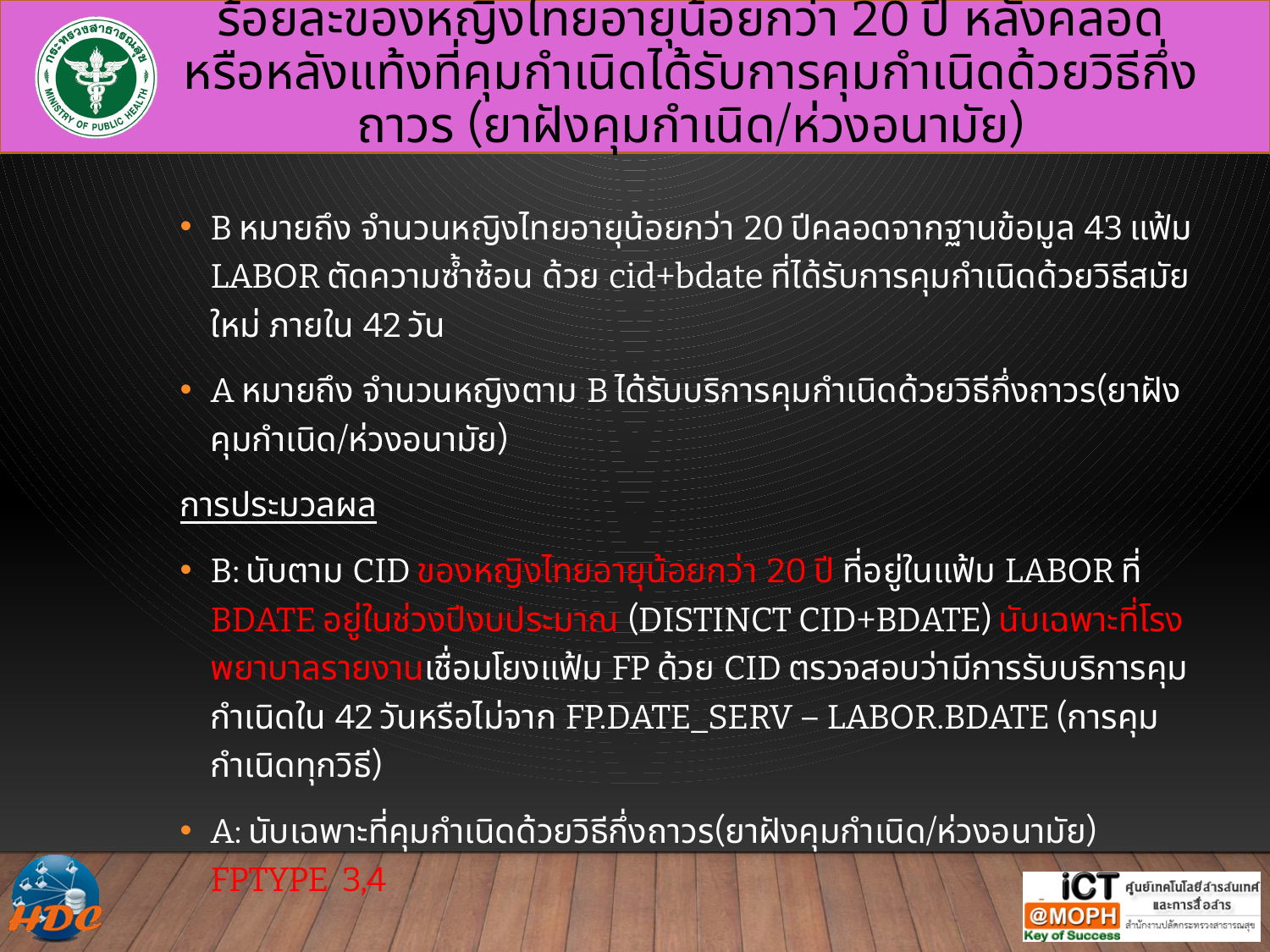

# ร้อยละของหญิงไทยอายุน้อยกว่า 20 ปี หลังคลอดหรือหลังแท้งที่คุมกำเนิดได้รับการคุมกำเนิดด้วยวิธีกึ่งถาวร (ยาฝังคุมกำเนิด/ห่วงอนามัย)
B หมายถึง จำนวนหญิงไทยอายุน้อยกว่า 20 ปีคลอดจากฐานข้อมูล 43 แฟ้ม LABOR ตัดความซ้ำซ้อน ด้วย cid+bdate ที่ได้รับการคุมกำเนิดด้วยวิธีสมัยใหม่ ภายใน 42 วัน
A หมายถึง จำนวนหญิงตาม B ได้รับบริการคุมกำเนิดด้วยวิธีกึ่งถาวร(ยาฝังคุมกำเนิด/ห่วงอนามัย)
การประมวลผล
B: นับตาม CID ของหญิงไทยอายุน้อยกว่า 20 ปี ที่อยู่ในแฟ้ม LABOR ที่ BDATE อยู่ในช่วงปีงบประมาณ (DISTINCT CID+BDATE) นับเฉพาะที่โรงพยาบาลรายงานเชื่อมโยงแฟ้ม FP ด้วย CID ตรวจสอบว่ามีการรับบริการคุมกำเนิดใน 42 วันหรือไม่จาก FP.DATE_SERV – LABOR.BDATE (การคุมกำเนิดทุกวิธี)
A: นับเฉพาะที่คุมกำเนิดด้วยวิธีกึ่งถาวร(ยาฝังคุมกำเนิด/ห่วงอนามัย) FPTYPE  3,4